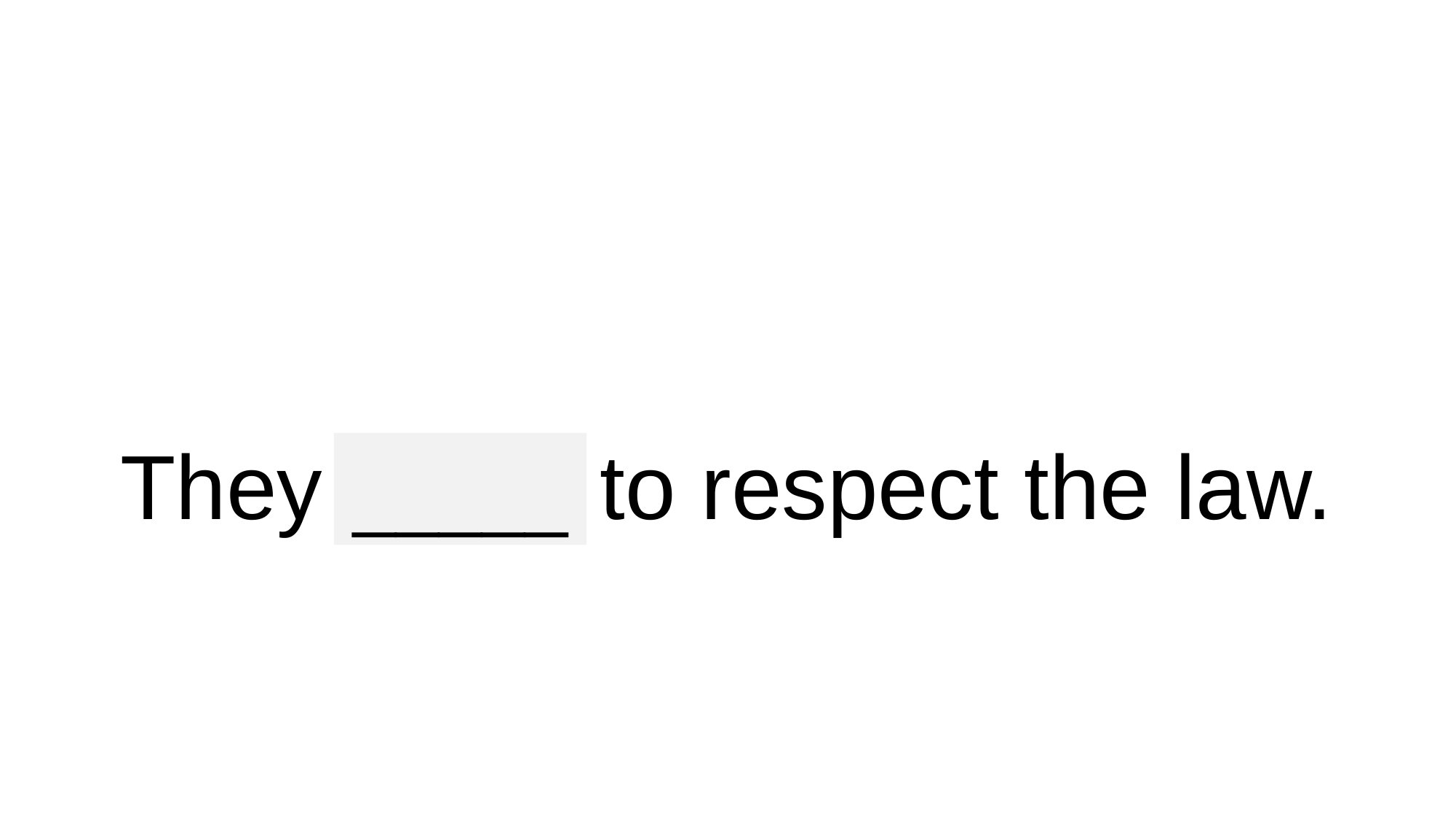

# They ought to respect the law.
_____